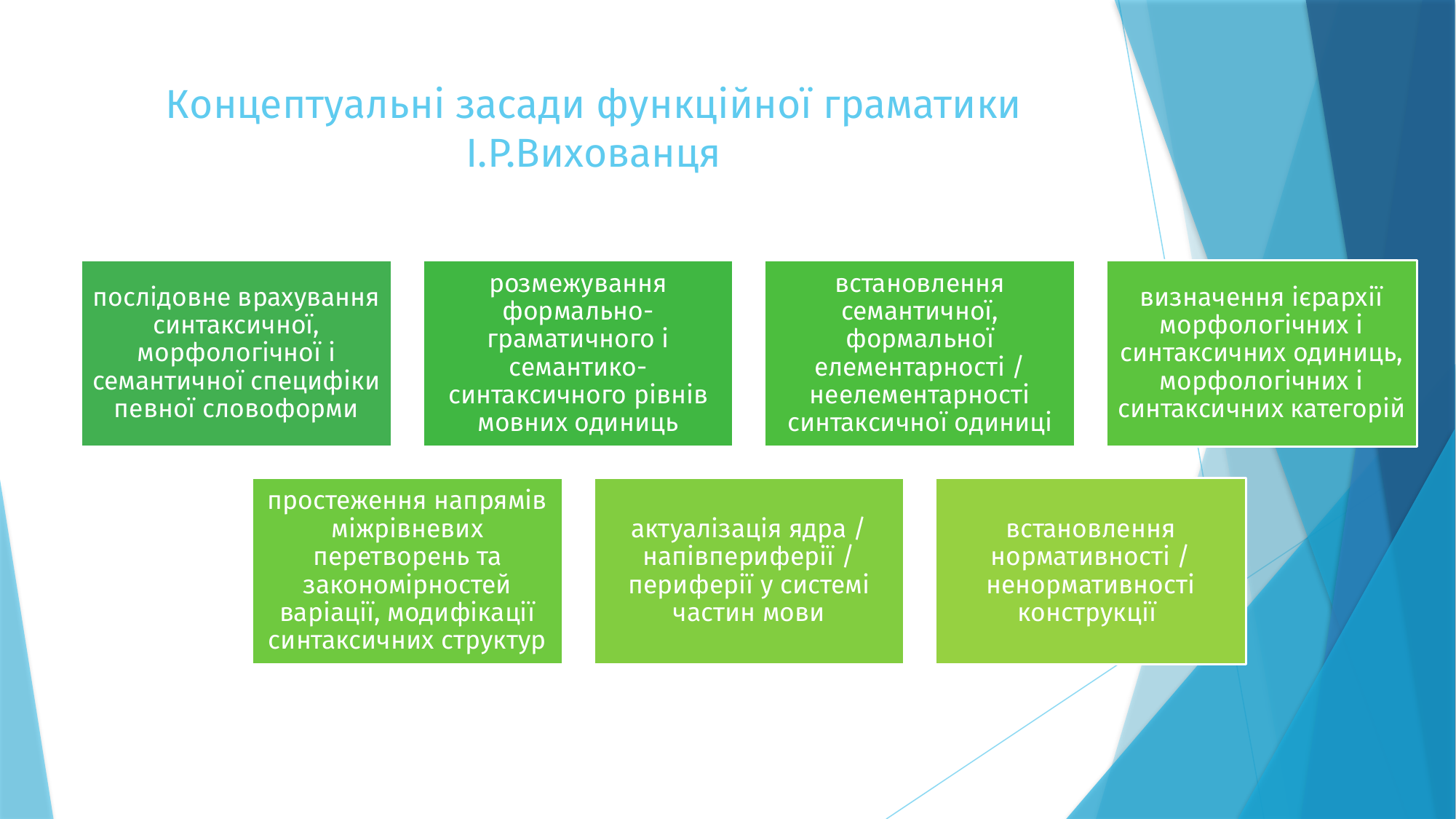

# Концептуальні засади функційної граматики І.Р.Вихованця
послідовне врахування синтаксичної, морфологічної і семантичної специфіки певної словоформи
розмежування формально-граматичного і семантико-синтаксичного рівнів мовних одиниць
встановлення семантичної, формальної елементарності / неелементарності синтаксичної одиниці
визначення ієрархії морфологічних і синтаксичних одиниць, морфологічних і синтаксичних категорій
простеження напрямів міжрівневих перетворень та закономірностей варіації, модифікації синтаксичних структур
актуалізація ядра / напівпериферії / периферії у системі частин мови
встановлення нормативності / ненормативності конструкції